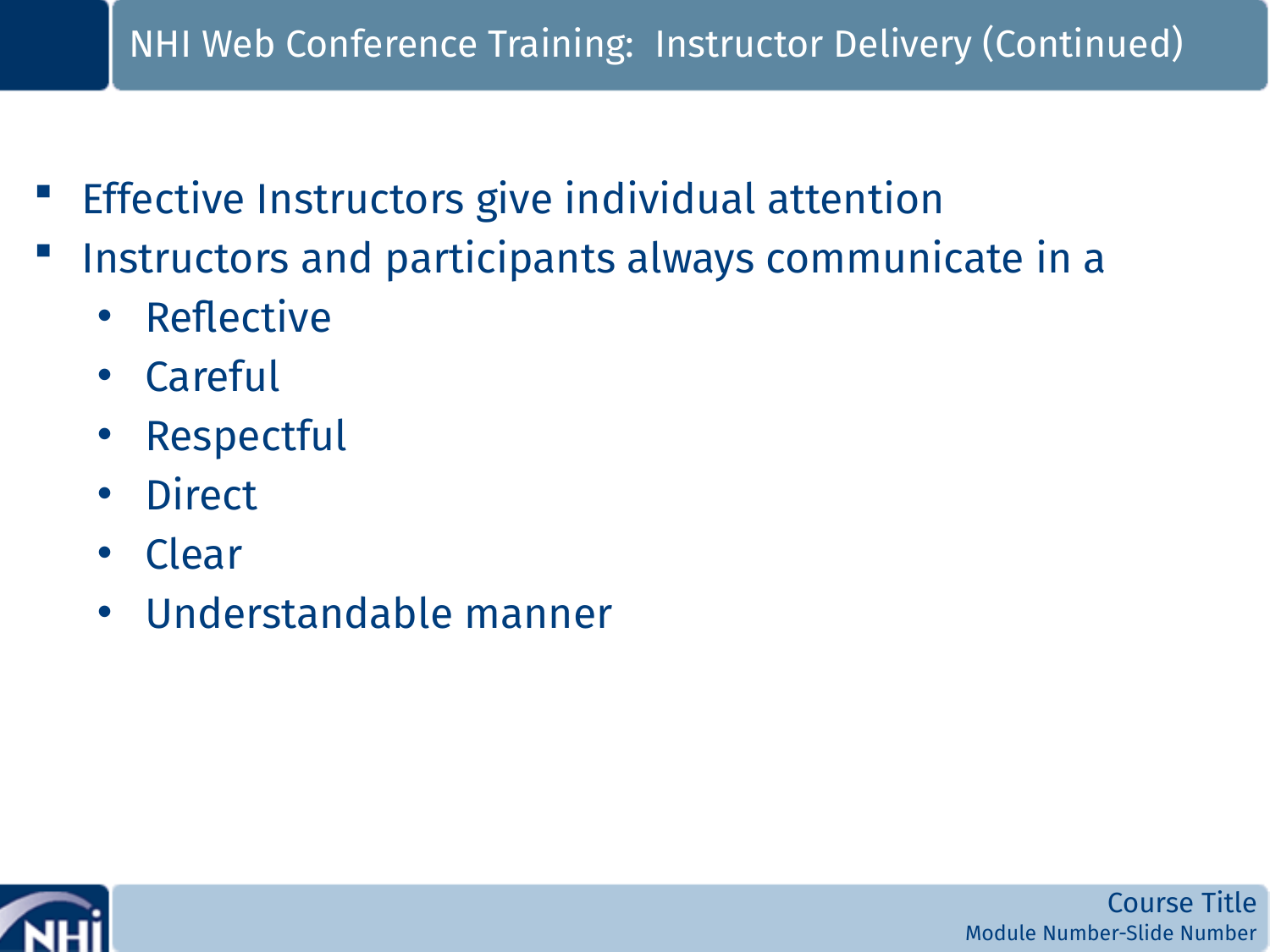

# NHI Web Conference Training:  Instructor Delivery (Continued)

Effective Instructors give individual attention
Instructors and participants always communicate in a
Reflective
Careful
Respectful
Direct
Clear
Understandable manner